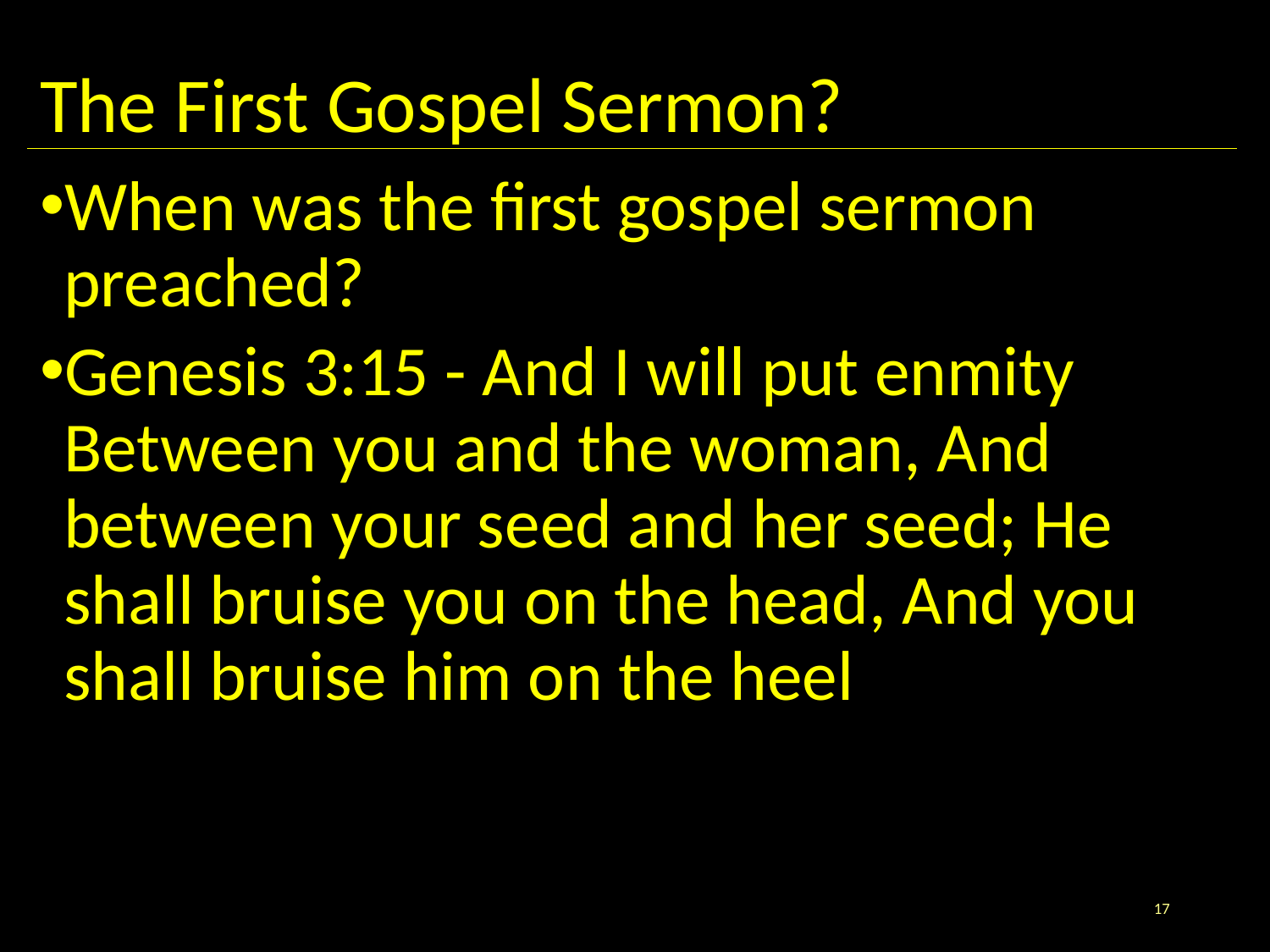

# The First Gospel Sermon?
When was the first gospel sermon preached?
Genesis 3:15 - And I will put enmity Between you and the woman, And between your seed and her seed; He shall bruise you on the head, And you shall bruise him on the heel
17